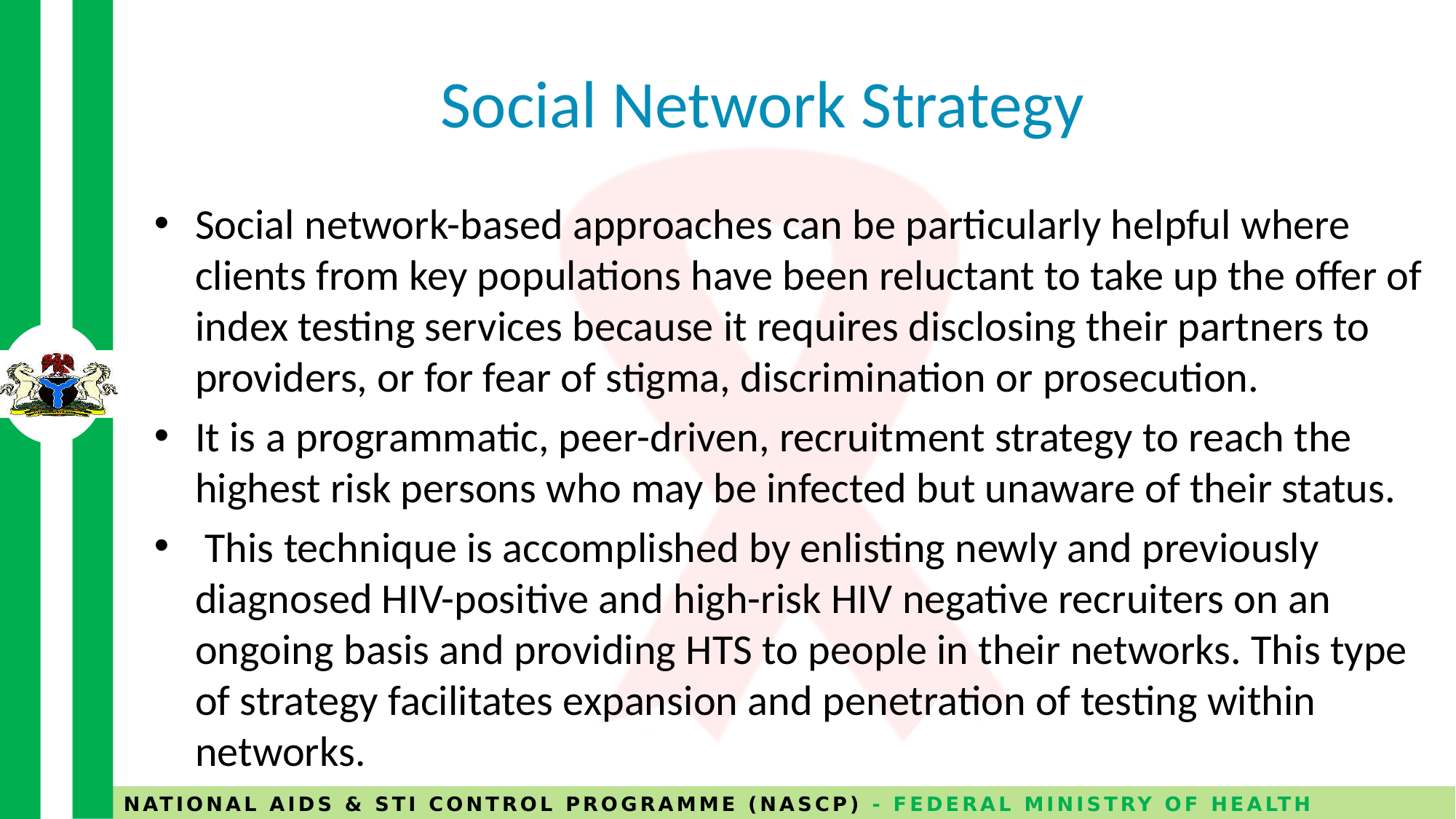

# Social Network Strategy
Social network-based approaches can be particularly helpful where clients from key populations have been reluctant to take up the offer of index testing services because it requires disclosing their partners to providers, or for fear of stigma, discrimination or prosecution.
It is a programmatic, peer-driven, recruitment strategy to reach the highest risk persons who may be infected but unaware of their status.
 This technique is accomplished by enlisting newly and previously diagnosed HIV-positive and high-risk HIV negative recruiters on an ongoing basis and providing HTS to people in their networks. This type of strategy facilitates expansion and penetration of testing within networks.